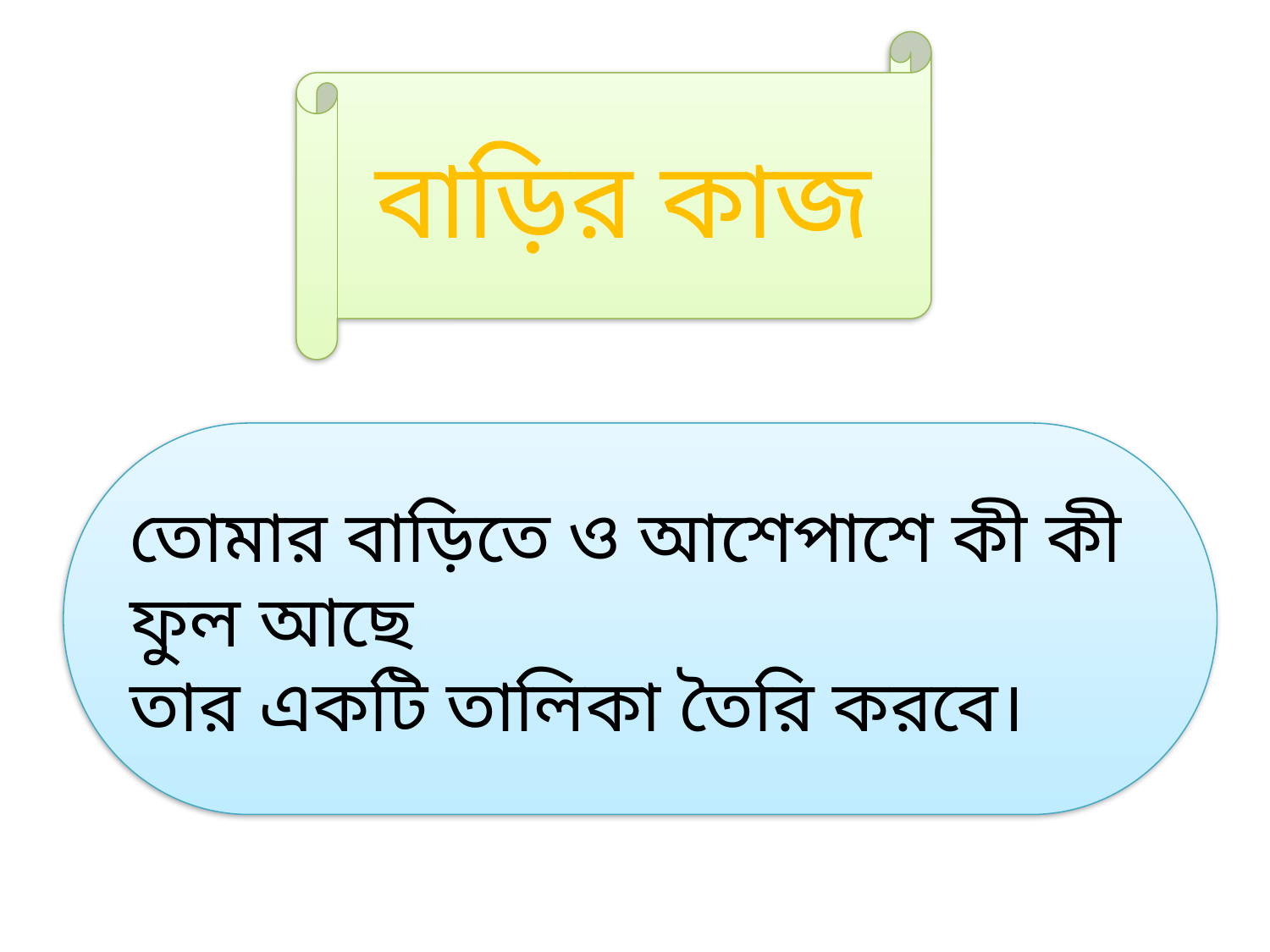

বাড়ির কাজ
তোমার বাড়িতে ও আশেপাশে কী কী ফুল আছে
তার একটি তালিকা তৈরি করবে।